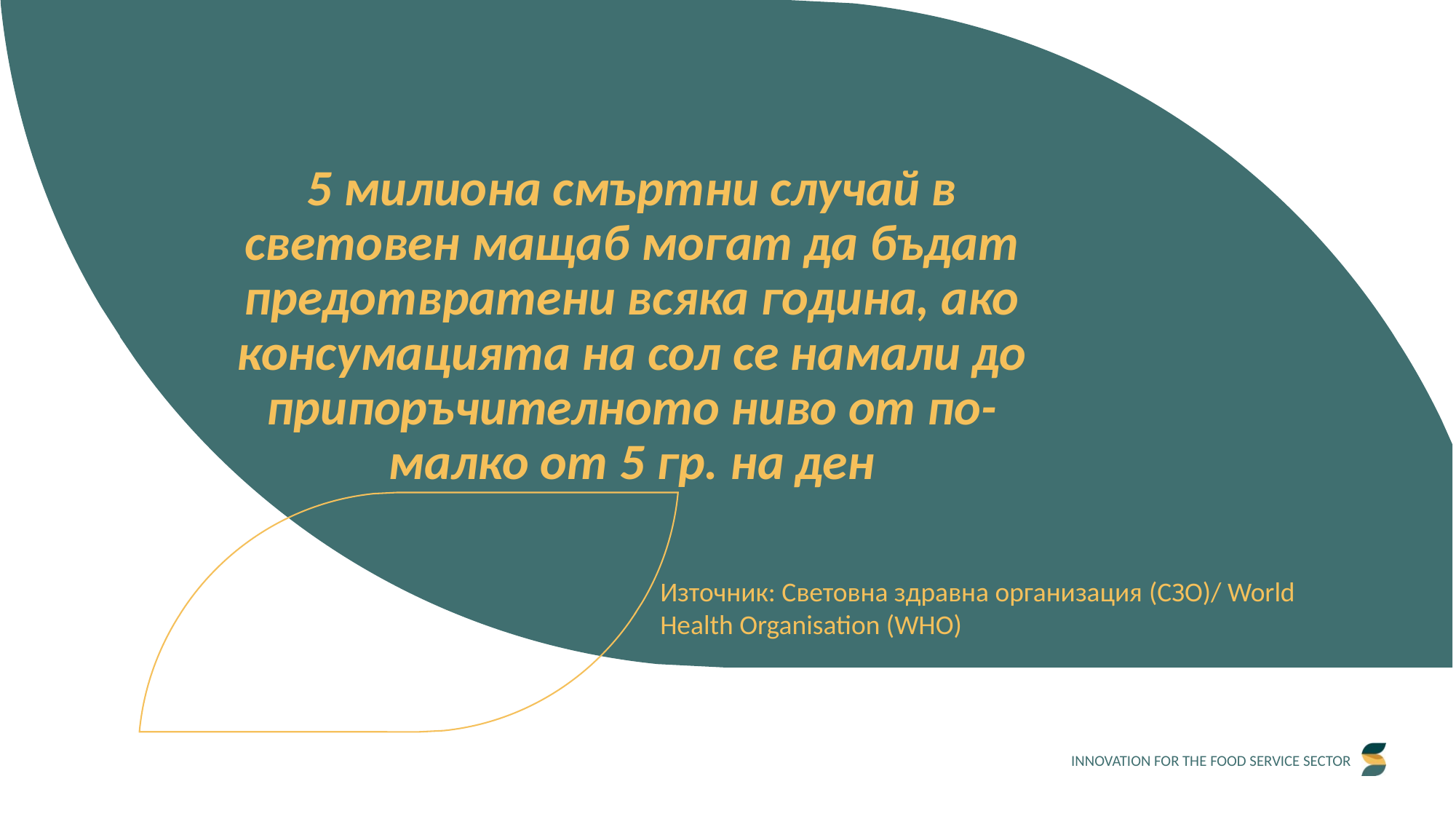

5 милиона смъртни случай в световен мащаб могат да бъдат предотвратени всяка година, ако консумацията на сол се намали до припоръчителното ниво от по-малко от 5 гр. на ден

Източник: Световна здравна организация (СЗО)/ World Health Organisation (WHO)